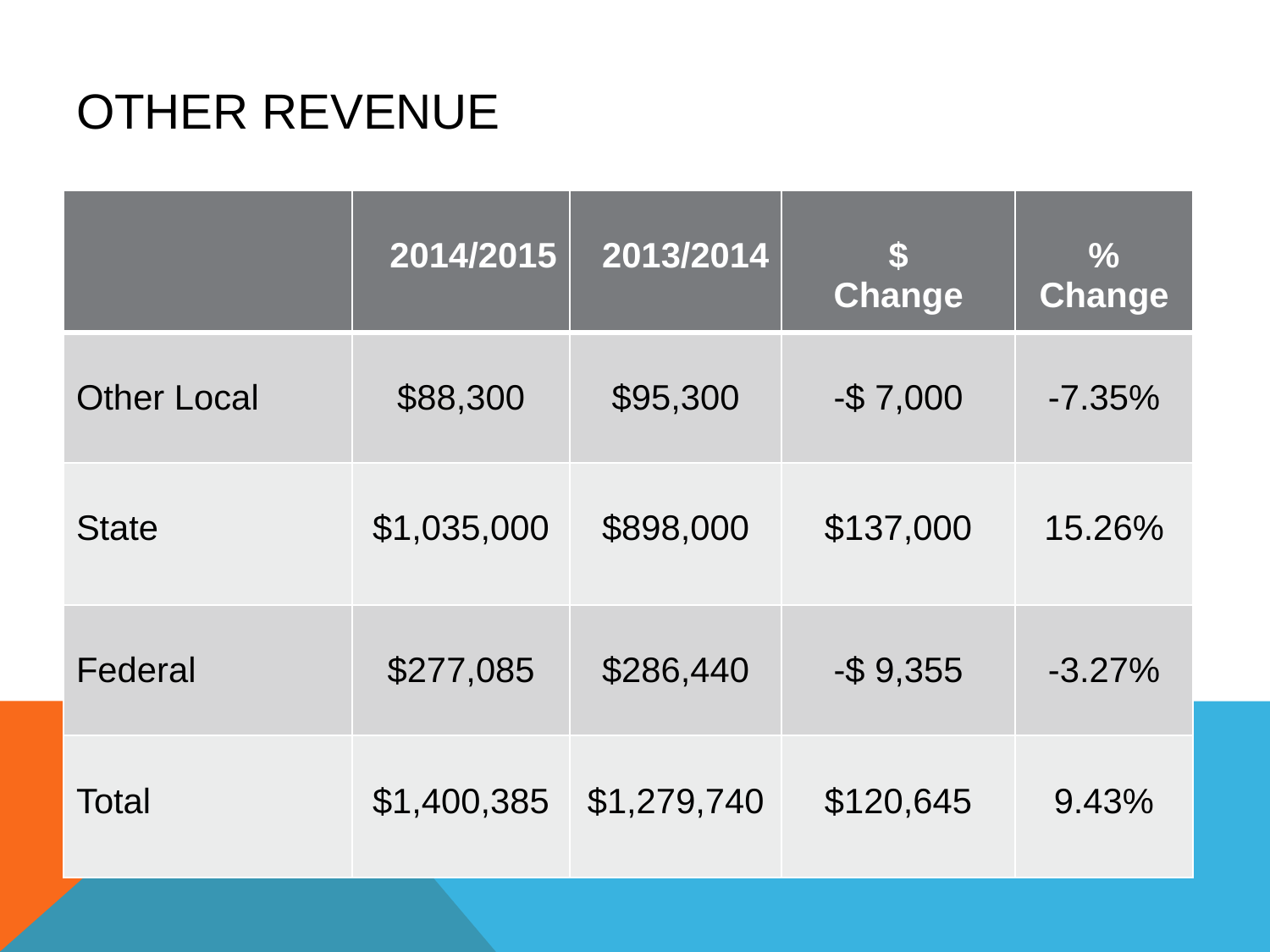

# Other Revenue
|  | 2014/2015 | 2013/2014 | $ Change | % Change |
| --- | --- | --- | --- | --- |
| Other Local | $88,300 | $95,300 | -$ 7,000 | -7.35% |
| State | $1,035,000 | $898,000 | $137,000 | 15.26% |
| Federal | $277,085 | $286,440 | -$ 9,355 | -3.27% |
| Total | $1,400,385 | $1,279,740 | $120,645 | 9.43% |